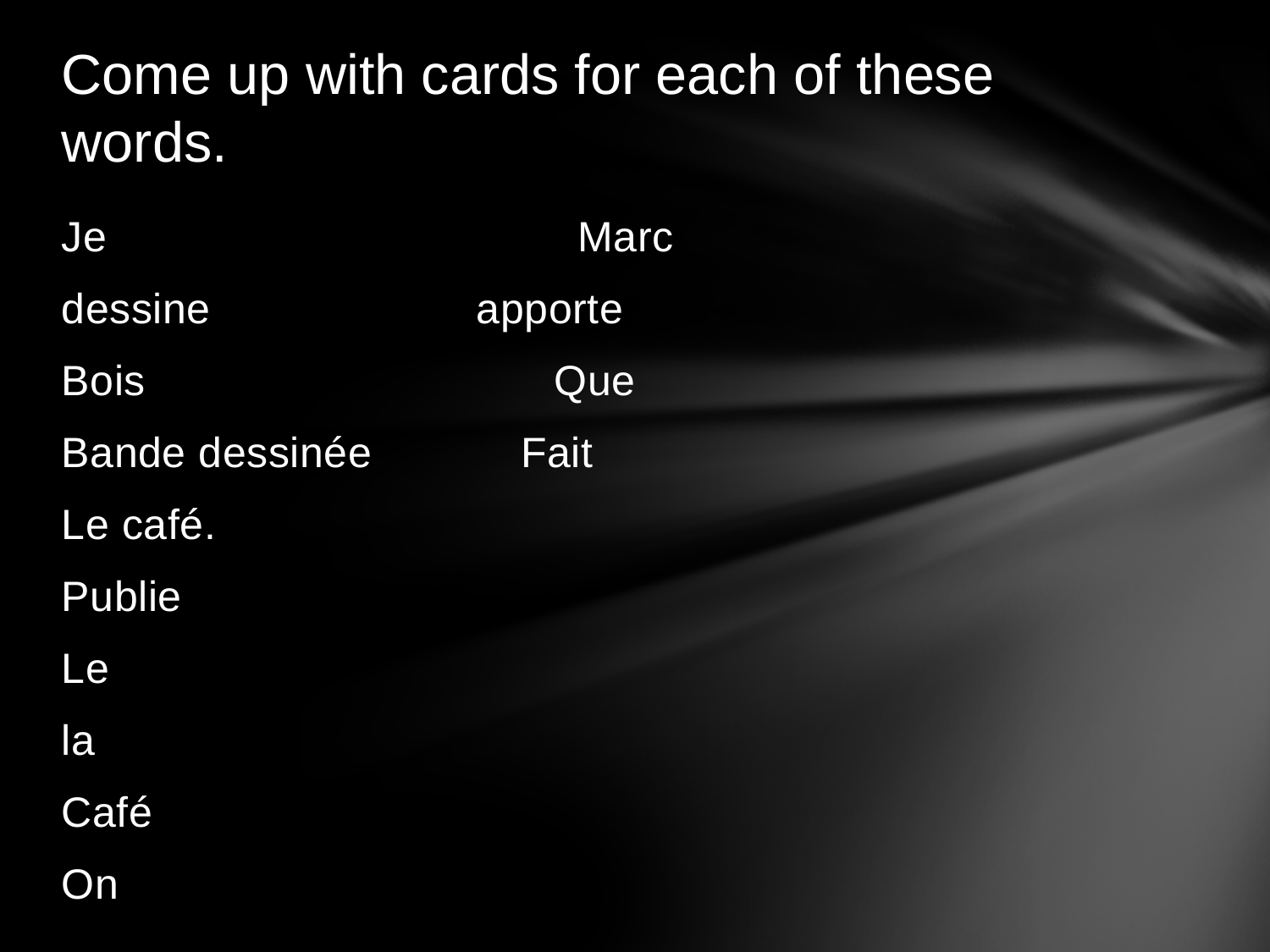

# Come up with cards for each of these words.
Je                                      Marc
dessine     	             apporte
Bois                                 Que
Bande dessinée            Fait
Le café.
Publie
Le
la
Café
On